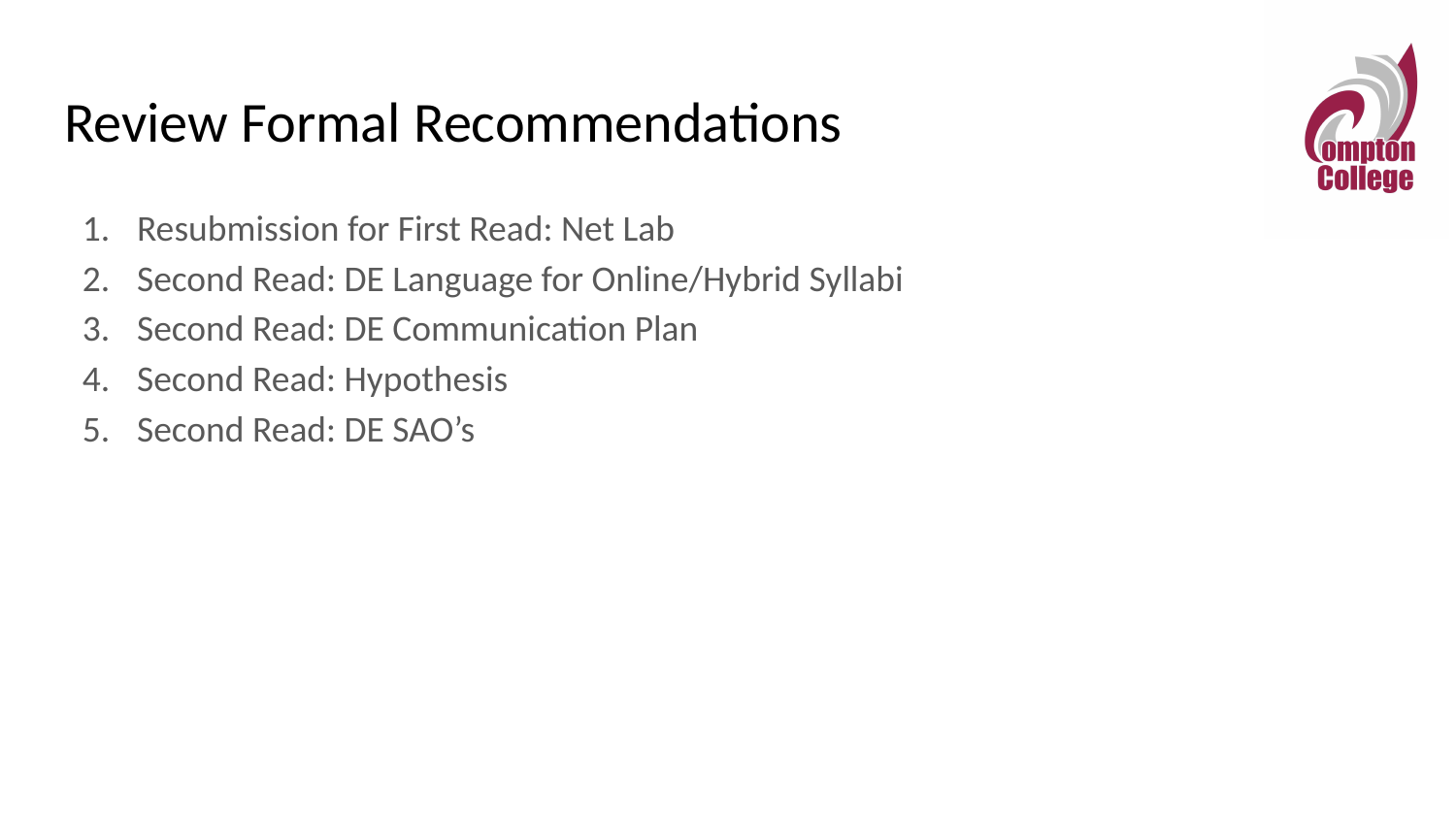

# Review Formal Recommendations
Resubmission for First Read: Net Lab
Second Read: DE Language for Online/Hybrid Syllabi
Second Read: DE Communication Plan
Second Read: Hypothesis
Second Read: DE SAO’s